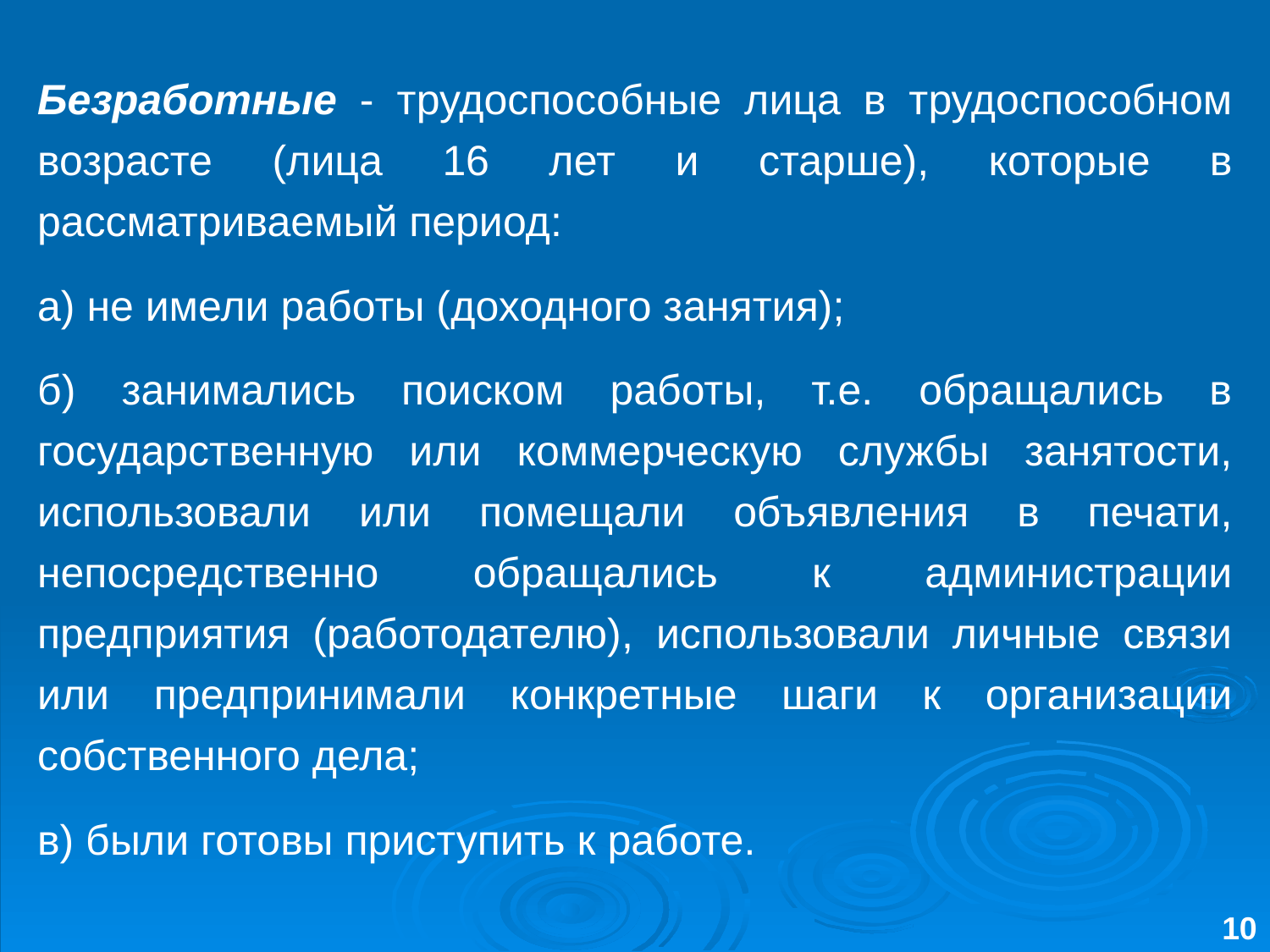

Безработные - трудоспособные лица в трудоспособном возрасте (лица 16 лет и старше), которые в рассматриваемый период:
а) не имели работы (доходного занятия);
б) занимались поиском работы, т.е. обращались в государственную или коммерческую службы занятости, использовали или помещали объявления в печати, непосредственно обращались к администрации предприятия (работодателю), использовали личные связи или предпринимали конкретные шаги к организации собственного дела;
в) были готовы приступить к работе.
10